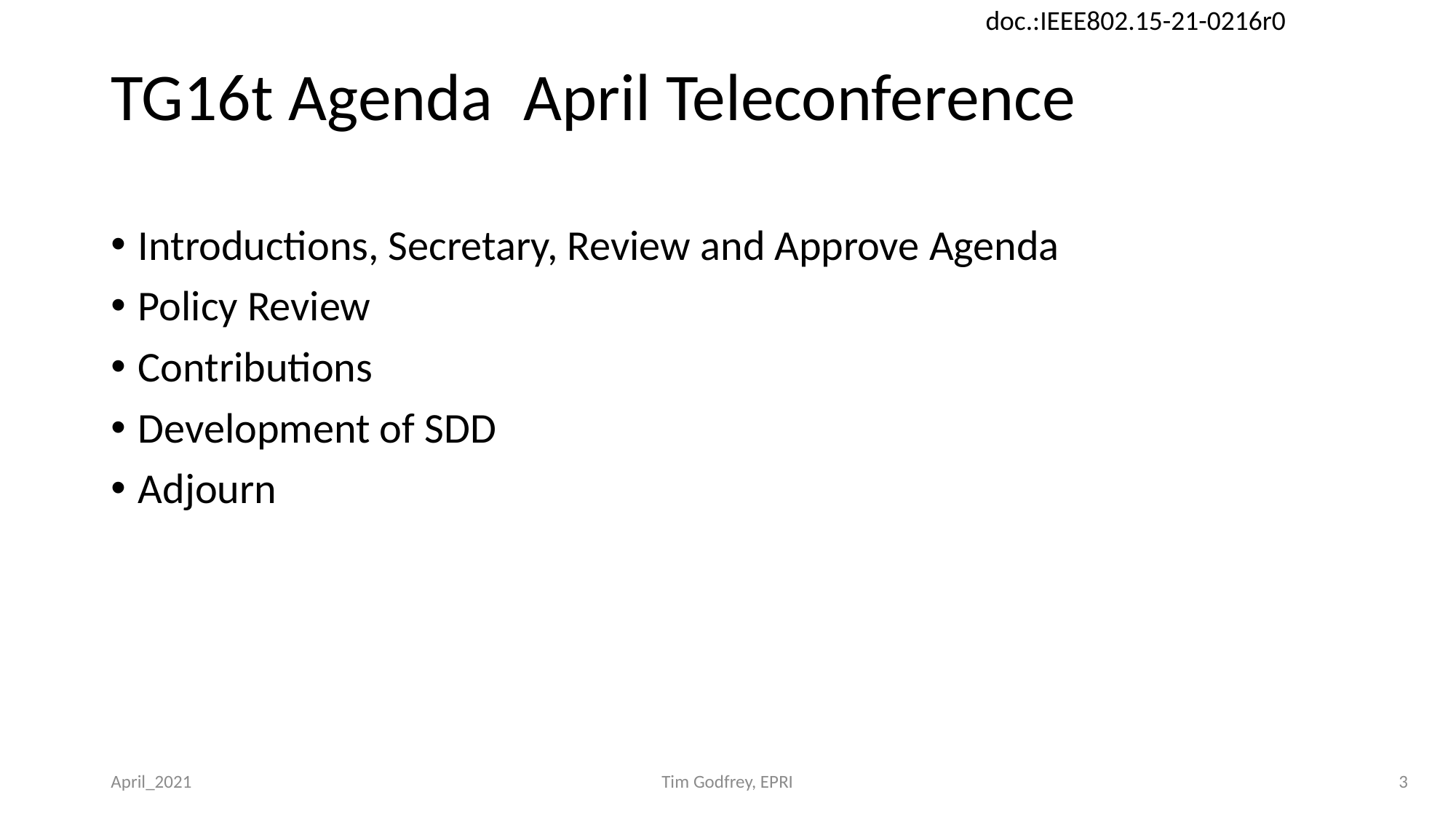

# TG16t Agenda  April Teleconference
Introductions, Secretary, Review and Approve Agenda
Policy Review
Contributions
Development of SDD
Adjourn
April_2021
Tim Godfrey, EPRI
3